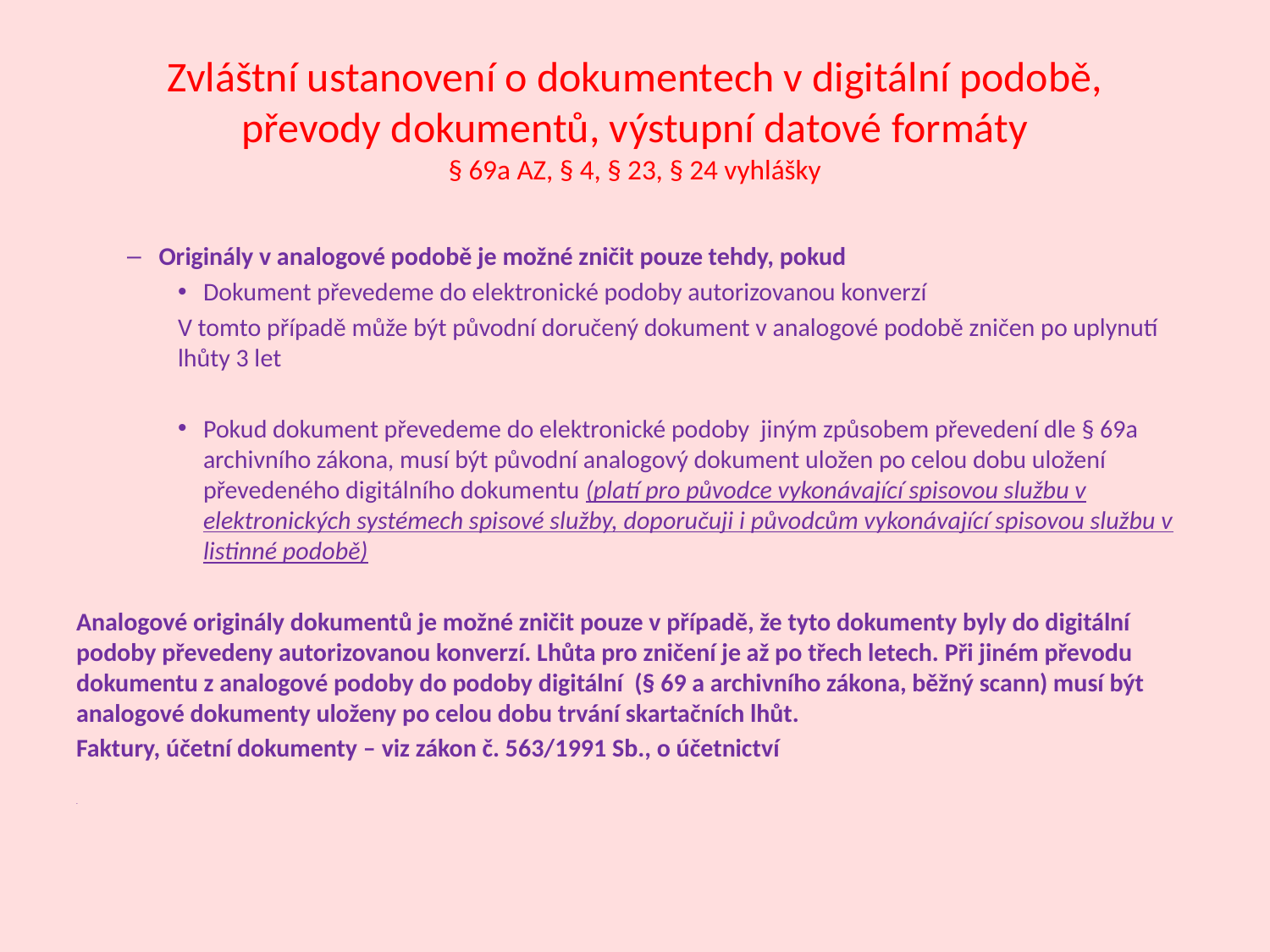

# Zvláštní ustanovení o dokumentech v digitální podobě, převody dokumentů, výstupní datové formáty § 69a AZ, § 4, § 23, § 24 vyhlášky

Originály v analogové podobě je možné zničit pouze tehdy, pokud
Dokument převedeme do elektronické podoby autorizovanou konverzí
V tomto případě může být původní doručený dokument v analogové podobě zničen po uplynutí lhůty 3 let

Pokud dokument převedeme do elektronické podoby  jiným způsobem převedení dle § 69a archivního zákona, musí být původní analogový dokument uložen po celou dobu uložení  převedeného digitálního dokumentu (platí pro původce vykonávající spisovou službu v elektronických systémech spisové služby, doporučuji i původcům vykonávající spisovou službu v listinné podobě)

Analogové originály dokumentů je možné zničit pouze v případě, že tyto dokumenty byly do digitální podoby převedeny autorizovanou konverzí. Lhůta pro zničení je až po třech letech. Při jiném převodu dokumentu z analogové podoby do podoby digitální  (§ 69 a archivního zákona, běžný scann) musí být analogové dokumenty uloženy po celou dobu trvání skartačních lhůt.
Faktury, účetní dokumenty – viz zákon č. 563/1991 Sb., o účetnictví

.